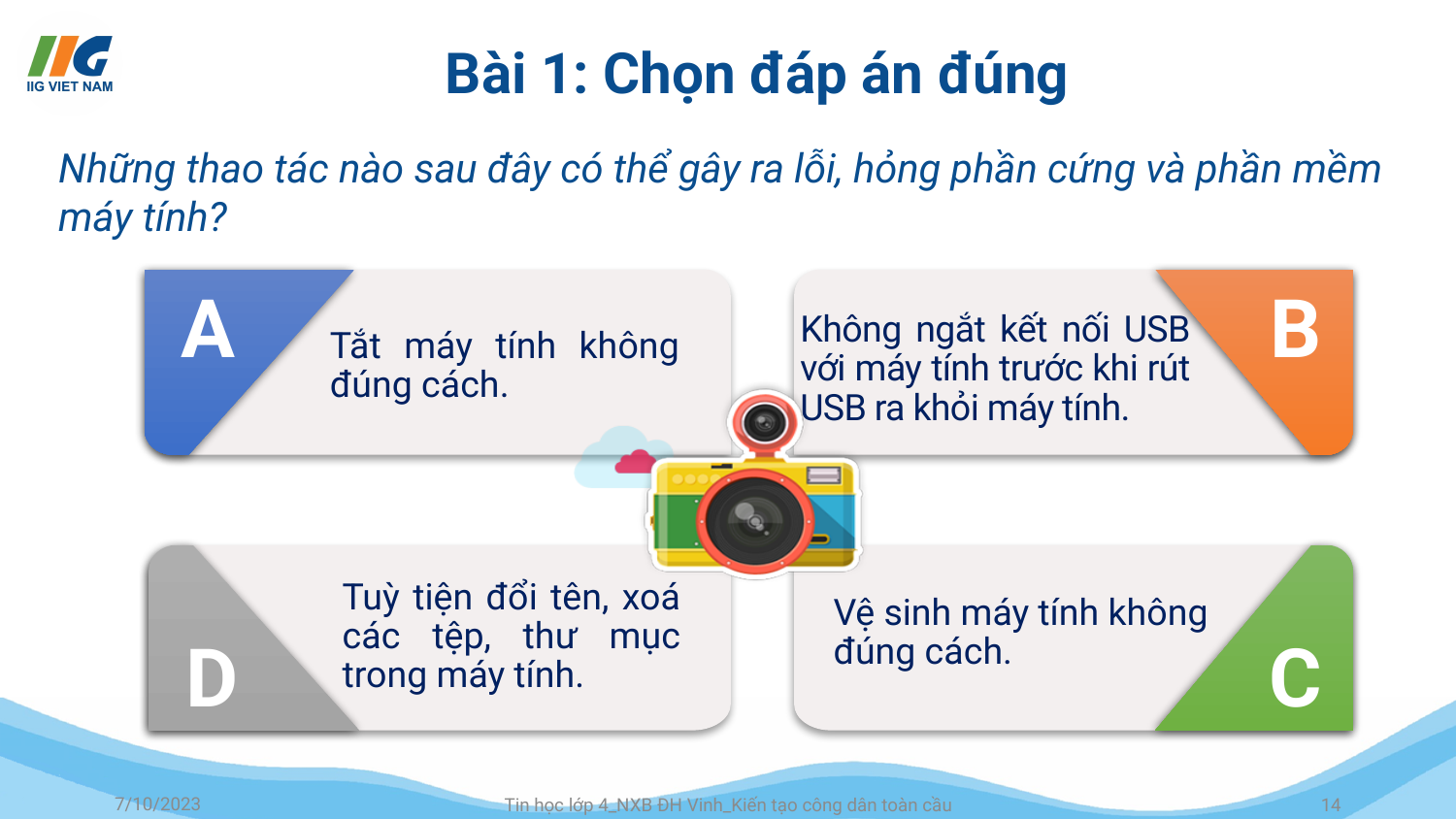

# Bài 1: Chọn đáp án đúng
Những thao tác nào sau đây có thể gây ra lỗi, hỏng phần cứng và phần mềm máy tính?
Không ngắt kết nối USB với máy tính trước khi rút USB ra khỏi máy tính.
Tắt máy tính không đúng cách.
Tuỳ tiện đổi tên, xoá các tệp, thư mục trong máy tính.
Vệ sinh máy tính không đúng cách.
7/10/2023
Tin học lớp 4_NXB ĐH Vinh_Kiến tạo công dân toàn cầu
14